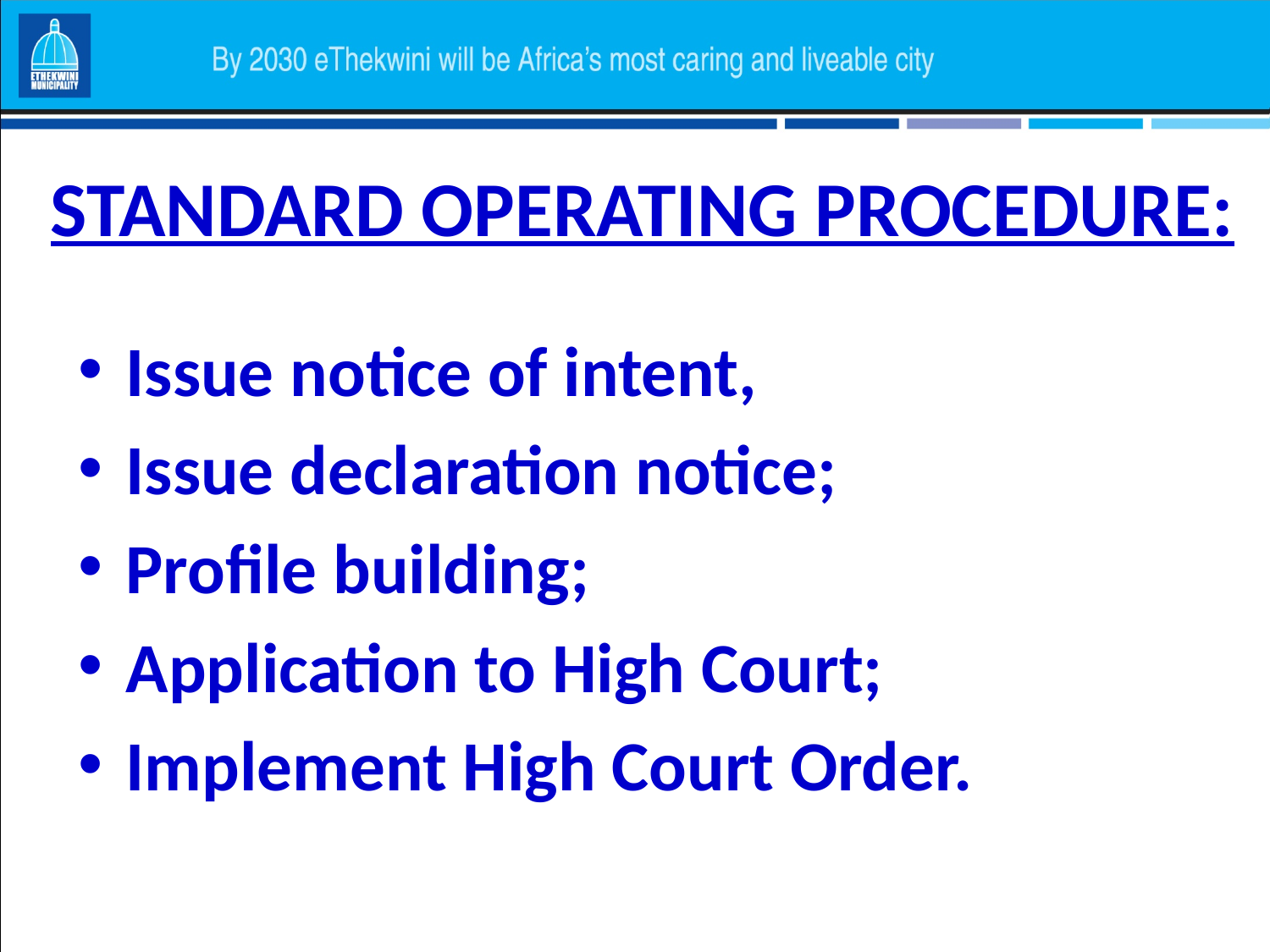

# STANDARD OPERATING PROCEDURE:
Issue notice of intent,
Issue declaration notice;
Profile building;
Application to High Court;
Implement High Court Order.